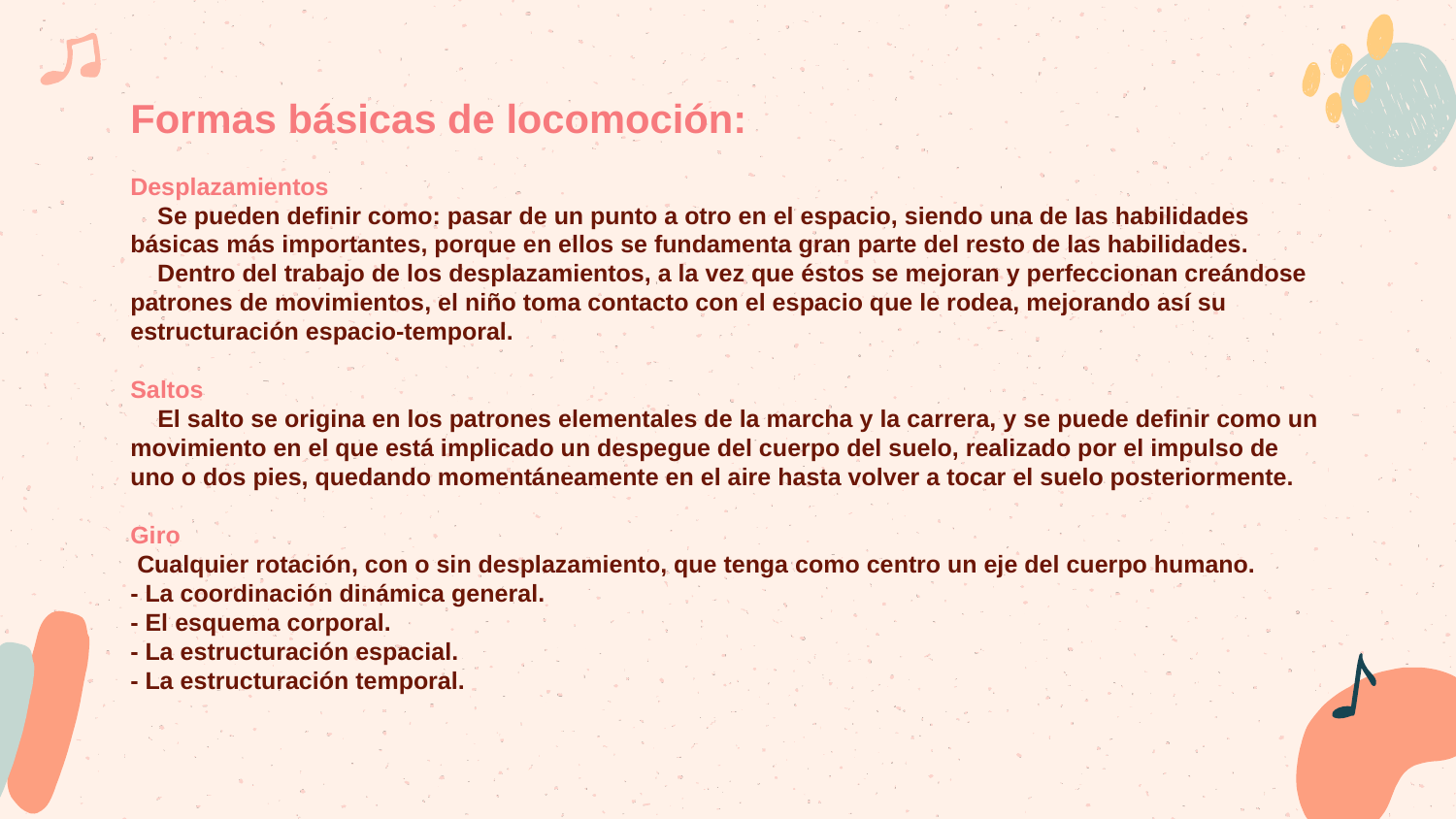

# Formas básicas de locomoción: Desplazamientos Se pueden definir como: pasar de un punto a otro en el espacio, siendo una de las habilidades básicas más importantes, porque en ellos se fundamenta gran parte del resto de las habilidades. Dentro del trabajo de los desplazamientos, a la vez que éstos se mejoran y perfeccionan creándose patrones de movimientos, el niño toma contacto con el espacio que le rodea, mejorando así su estructuración espacio-temporal. Saltos El salto se origina en los patrones elementales de la marcha y la carrera, y se puede definir como un movimiento en el que está implicado un despegue del cuerpo del suelo, realizado por el impulso de uno o dos pies, quedando momentáneamente en el aire hasta volver a tocar el suelo posteriormente. Giro Cualquier rotación, con o sin desplazamiento, que tenga como centro un eje del cuerpo humano. - La coordinación dinámica general. - El esquema corporal. - La estructuración espacial. - La estructuración temporal.